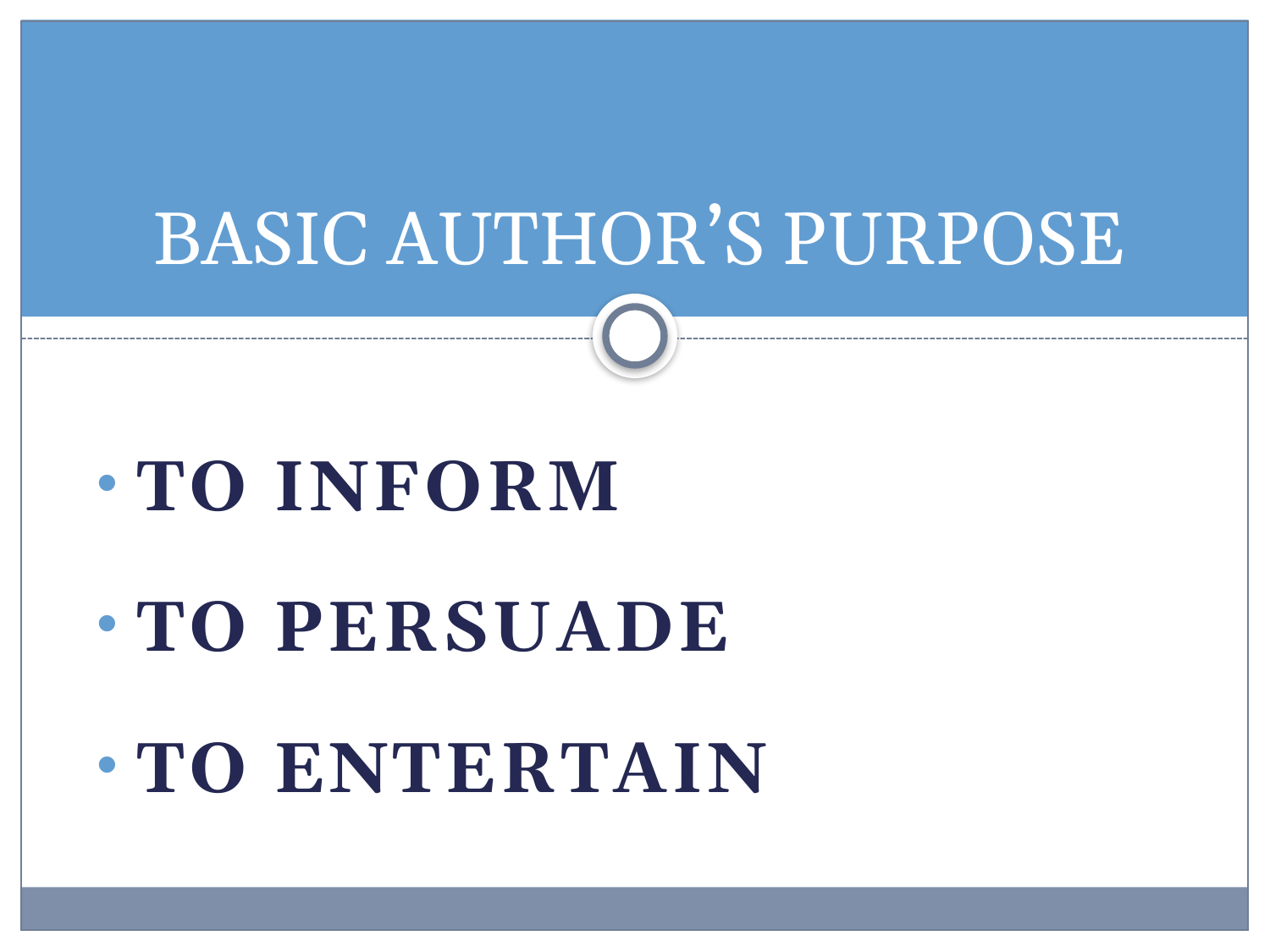

# BASIC AUTHOR’S PURPOSE
TO INFORM
TO PERSUADE
TO ENTERTAIN